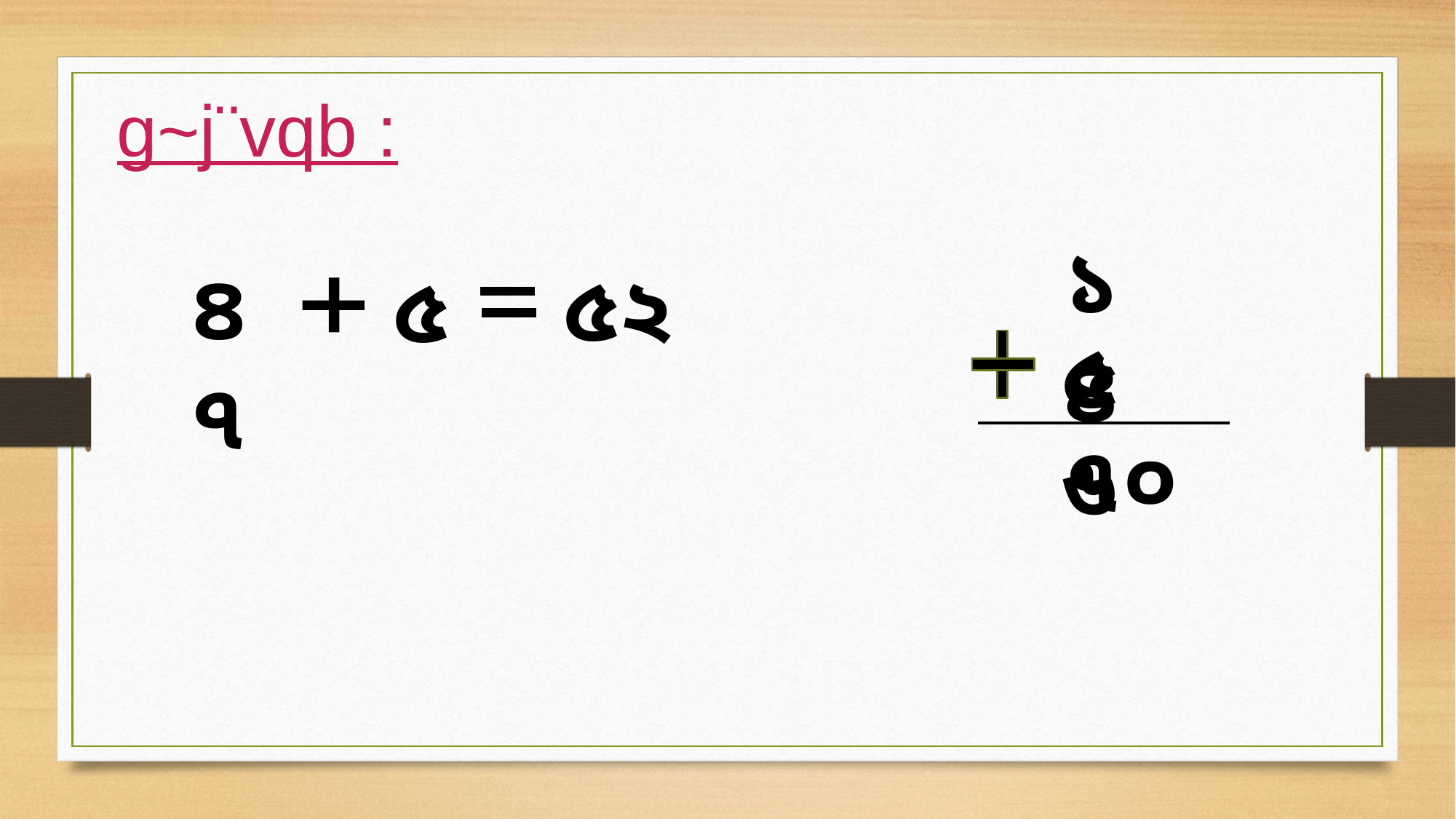

g~j¨vqb :
১৪
৪৭
৫২
৫

৫৬

৭০